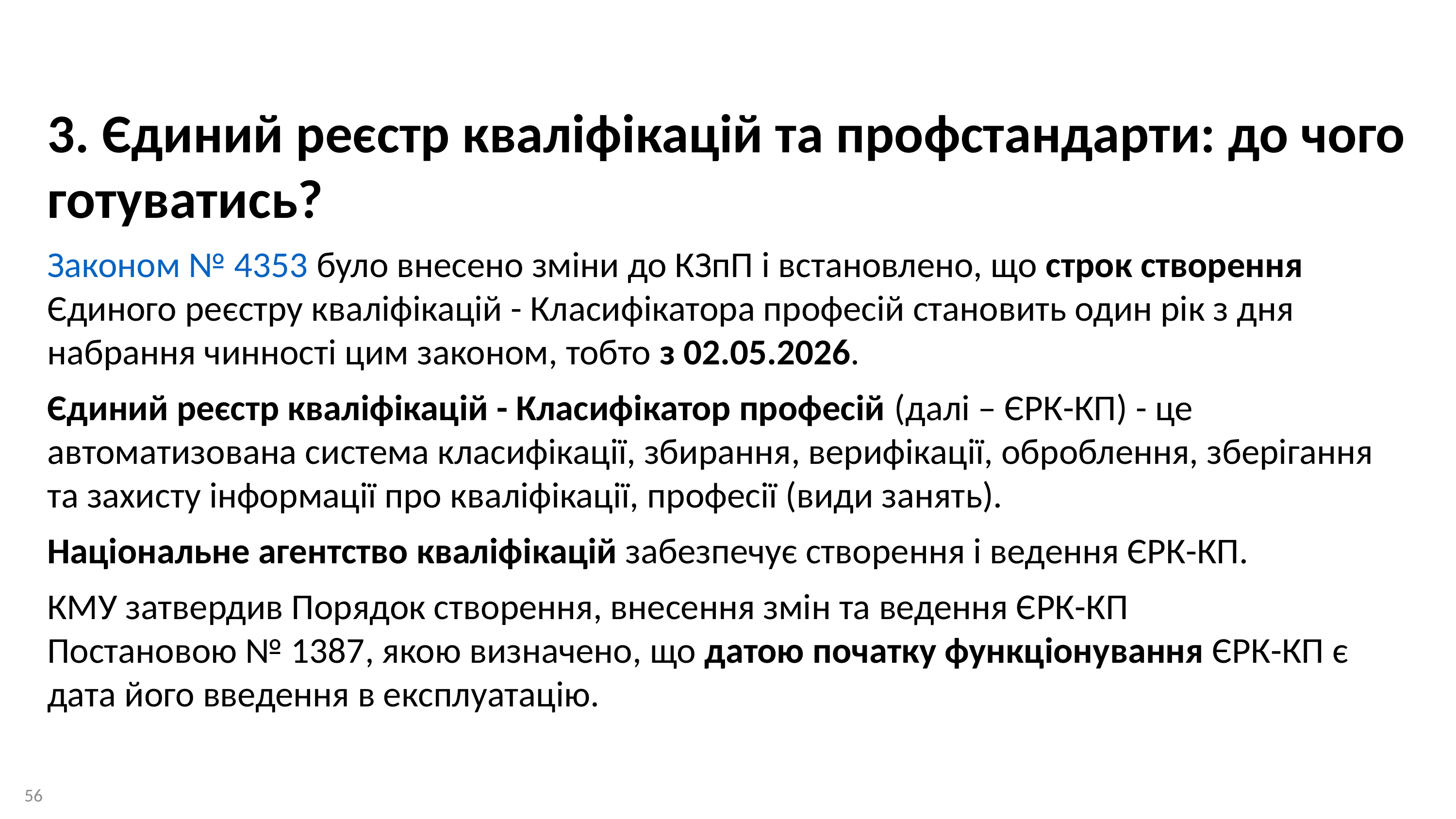

3. Єдиний реєстр кваліфікацій та профстандарти: до чого готуватись?
Законом № 4353 було внесено зміни до КЗпП і встановлено, що строк створення Єдиного реєстру кваліфікацій - Класифікатора професій становить один рік з дня набрання чинності цим законом, тобто з 02.05.2026.
Єдиний реєстр кваліфікацій - Класифікатор професій (далі – ЄРК-КП) - це автоматизована система класифікації, збирання, верифікації, оброблення, зберігання та захисту інформації про кваліфікації, професії (види занять).
Національне агентство кваліфікацій забезпечує створення і ведення ЄРК-КП.
КМУ затвердив Порядок створення, внесення змін та ведення ЄРК-КП Постановою № 1387, якою визначено, що датою початку функціонування ЄРК-КП є дата його введення в експлуатацію.
56